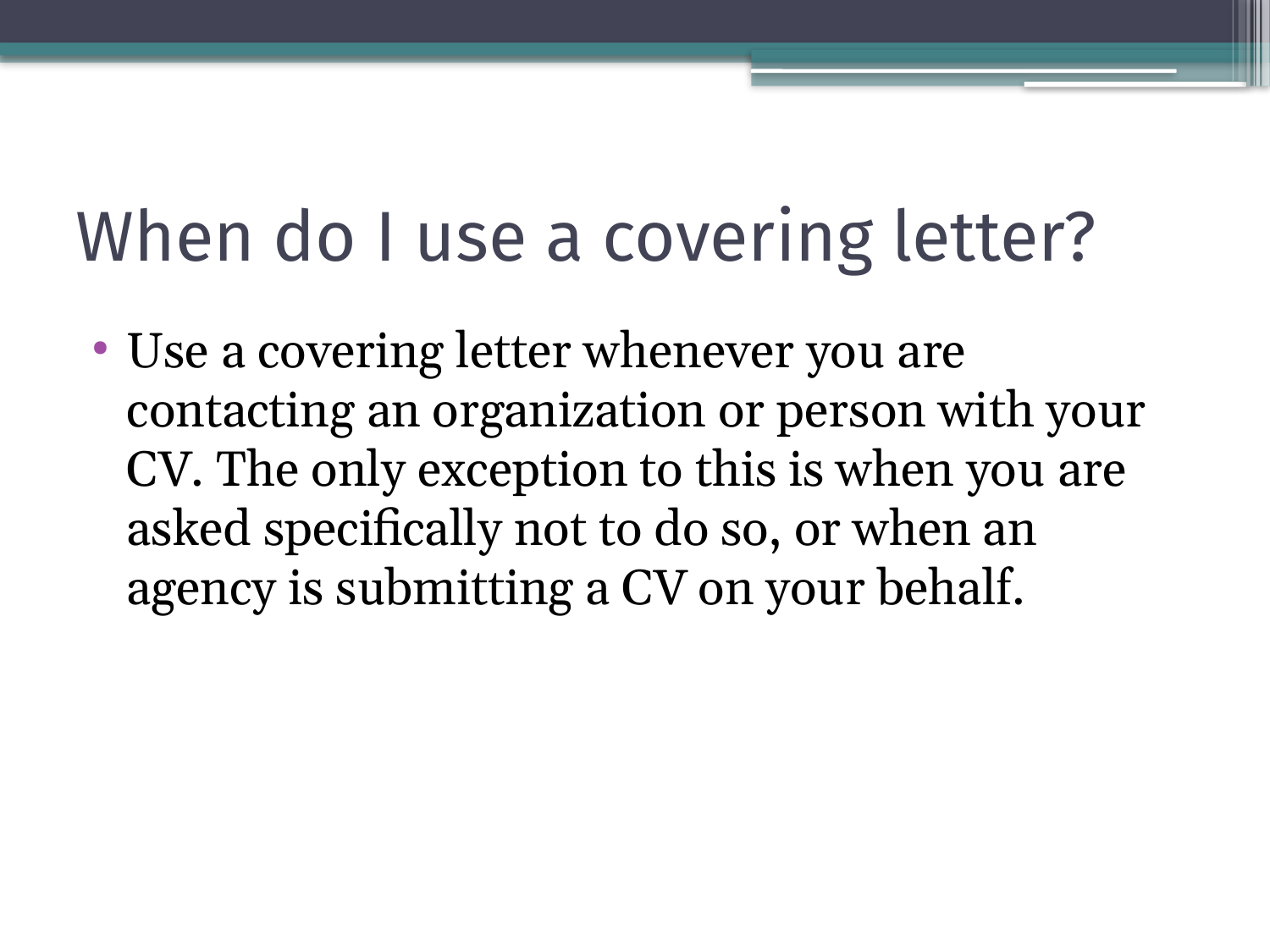

# When do I use a covering letter?
Use a covering letter whenever you are contacting an organization or person with your CV. The only exception to this is when you are asked specifically not to do so, or when an agency is submitting a CV on your behalf.